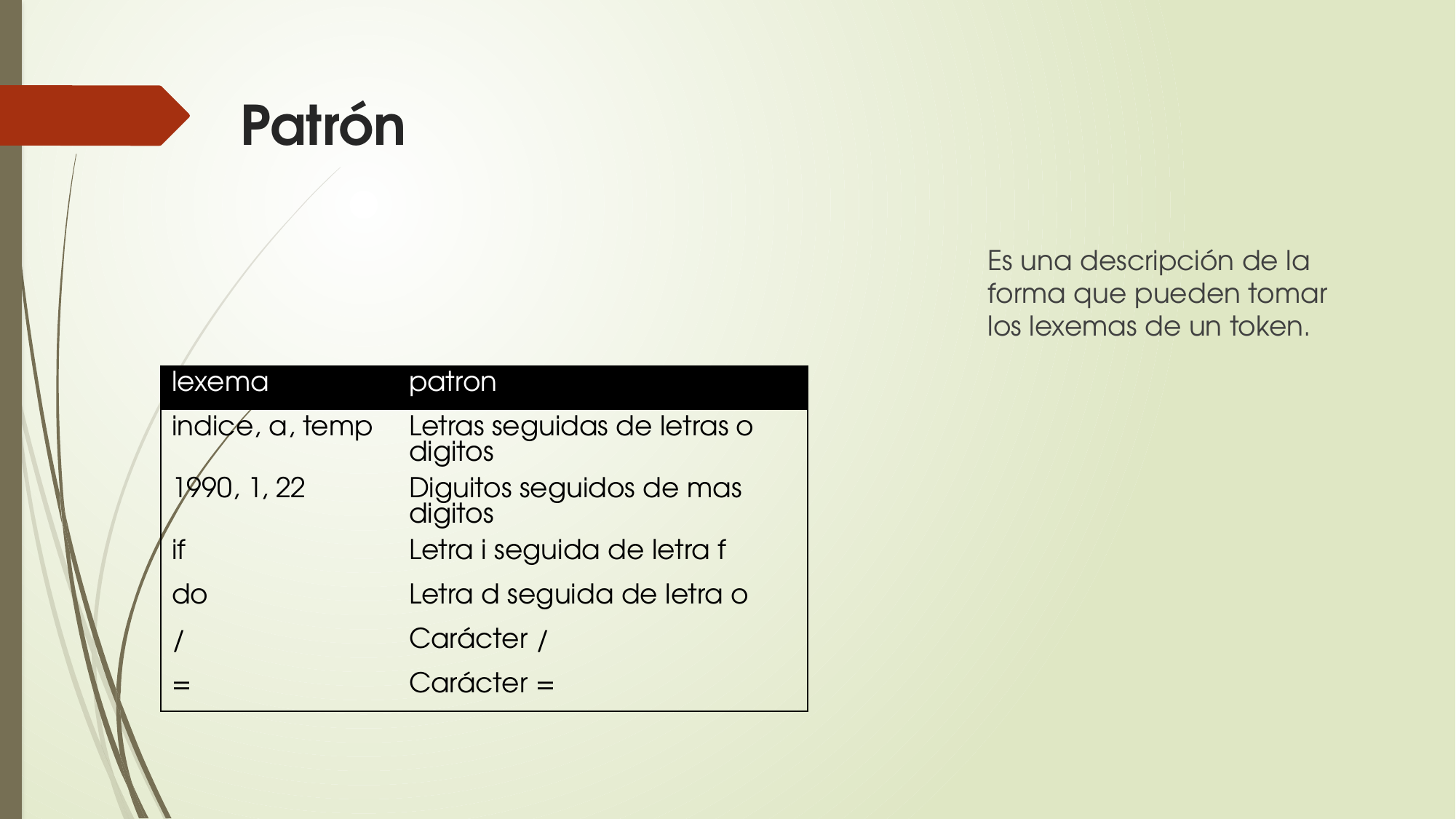

# Patrón
Es una descripción de la forma que pueden tomar los lexemas de un token.
| lexema | patron |
| --- | --- |
| indice, a, temp | Letras seguidas de letras o digitos |
| 1990, 1, 22 | Diguitos seguidos de mas digitos |
| if | Letra i seguida de letra f |
| do | Letra d seguida de letra o |
| / | Carácter / |
| = | Carácter = |